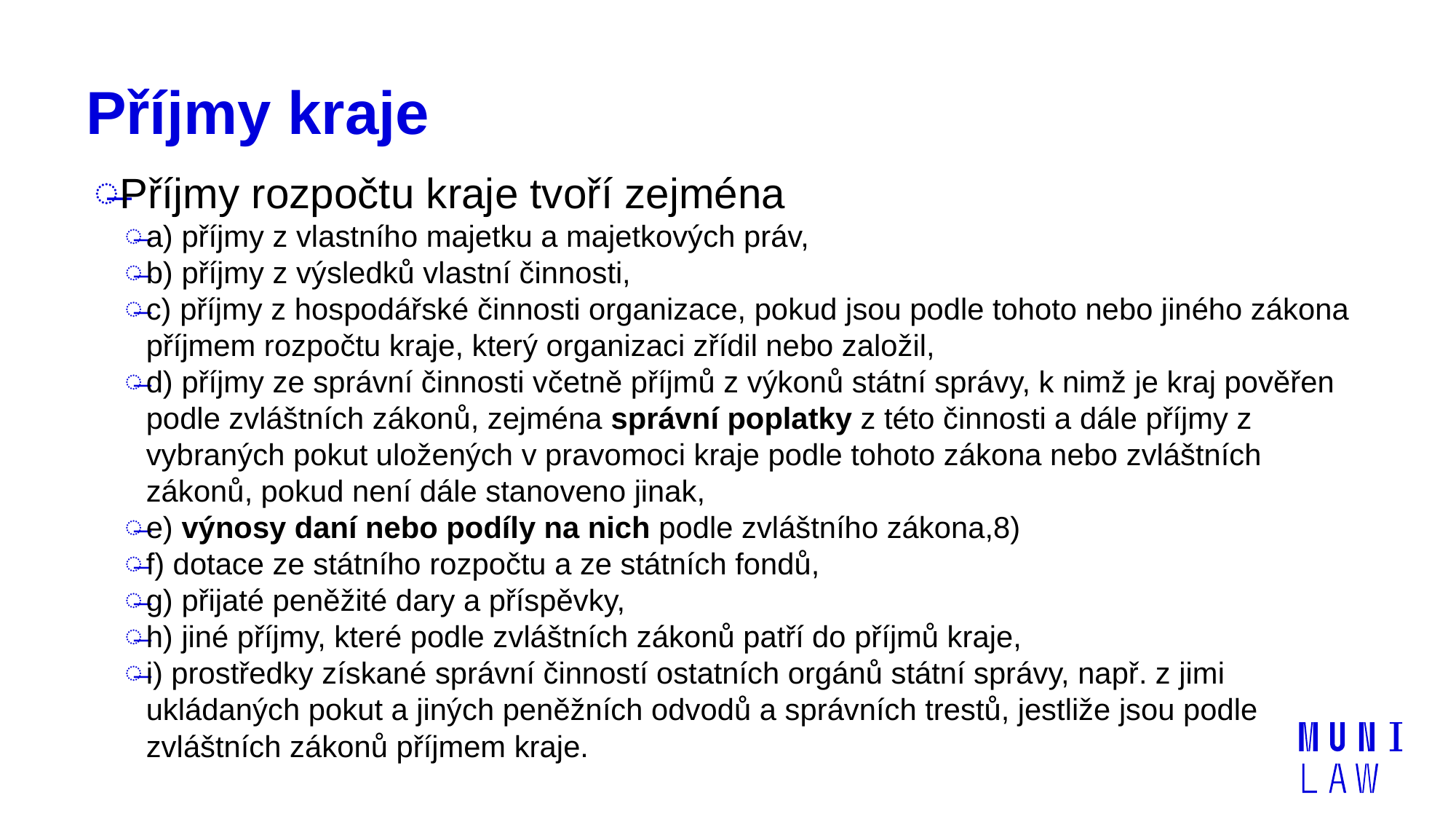

# Příjmy kraje
Příjmy rozpočtu kraje tvoří zejména
a) příjmy z vlastního majetku a majetkových práv,
b) příjmy z výsledků vlastní činnosti,
c) příjmy z hospodářské činnosti organizace, pokud jsou podle tohoto nebo jiného zákona příjmem rozpočtu kraje, který organizaci zřídil nebo založil,
d) příjmy ze správní činnosti včetně příjmů z výkonů státní správy, k nimž je kraj pověřen podle zvláštních zákonů, zejména správní poplatky z této činnosti a dále příjmy z vybraných pokut uložených v pravomoci kraje podle tohoto zákona nebo zvláštních zákonů, pokud není dále stanoveno jinak,
e) výnosy daní nebo podíly na nich podle zvláštního zákona,8)
f) dotace ze státního rozpočtu a ze státních fondů,
g) přijaté peněžité dary a příspěvky,
h) jiné příjmy, které podle zvláštních zákonů patří do příjmů kraje,
i) prostředky získané správní činností ostatních orgánů státní správy, např. z jimi ukládaných pokut a jiných peněžních odvodů a správních trestů, jestliže jsou podle zvláštních zákonů příjmem kraje.